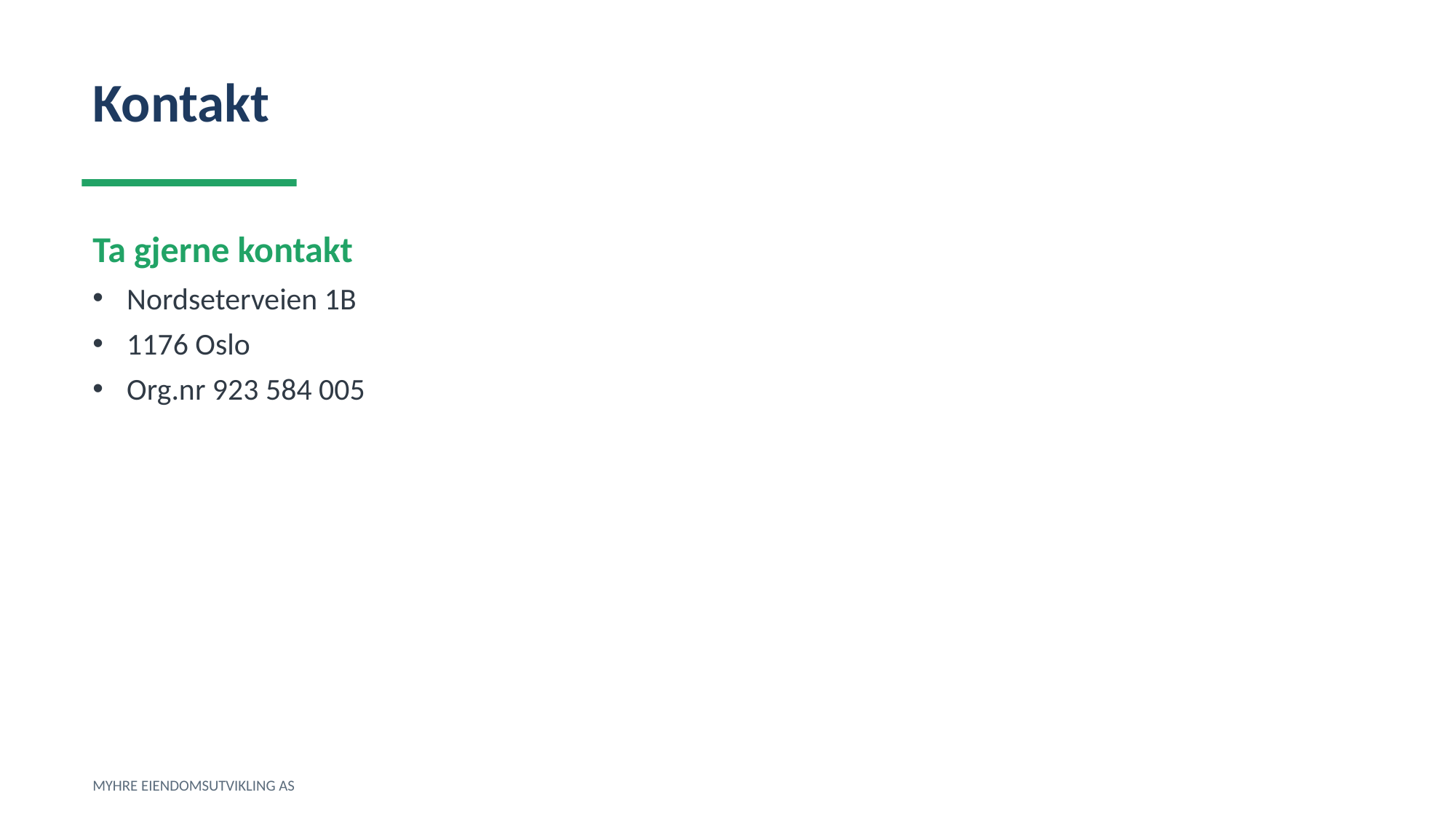

Kontakt

Ta gjerne kontakt
Nordseterveien 1B
1176 Oslo
Org.nr 923 584 005
MYHRE EIENDOMSUTVIKLING AS